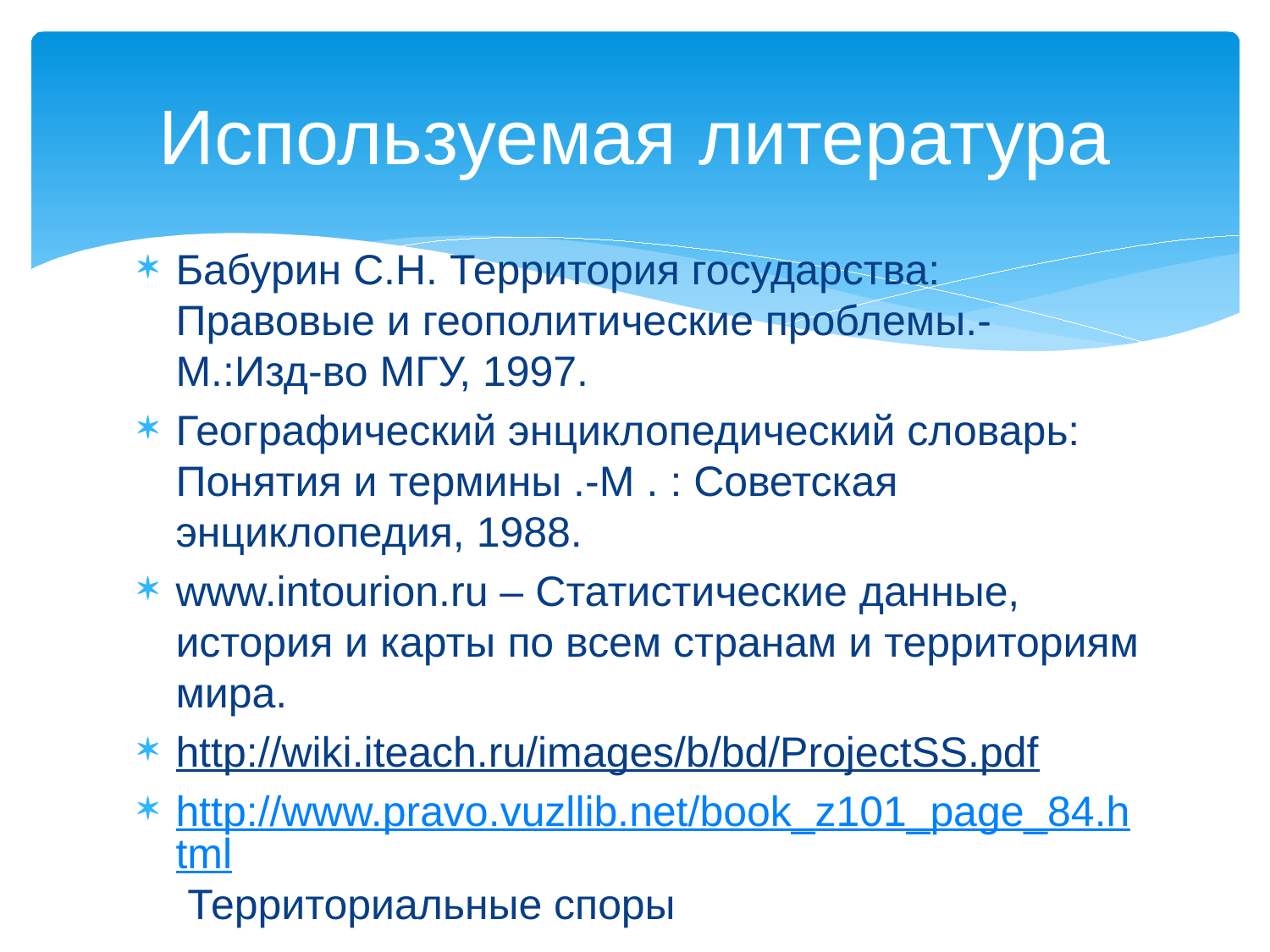

# Используемая литература
Бабурин С.Н. Территория государства: Правовые и геополитические проблемы.- М.:Изд-во МГУ, 1997.
Географический энциклопедический словарь: Понятия и термины .-М . : Советская энциклопедия, 1988.
www.intourion.ru – Статистические данные, история и карты по всем странам и территориям мира.
http://wiki.iteach.ru/images/b/bd/ProjectSS.pdf
http://www.pravo.vuzllib.net/book_z101_page_84.html Территориальные споры